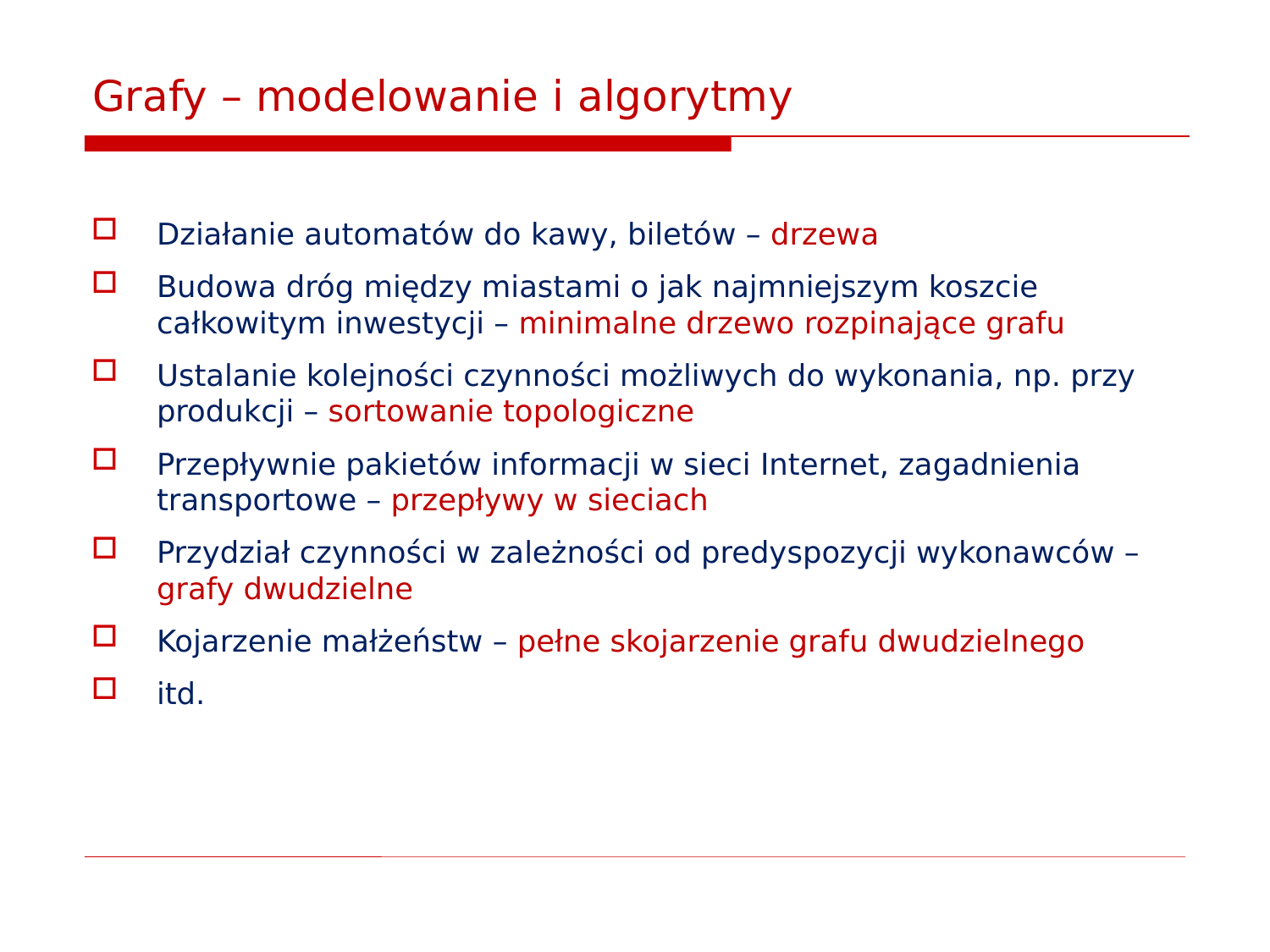

# Grafy – modelowanie i algorytmy

Działanie automatów do kawy, biletów – drzewa
Budowa dróg między miastami o jak najmniejszym koszcie całkowitym inwestycji – minimalne drzewo rozpinające grafu
Ustalanie kolejności czynności możliwych do wykonania, np. przy produkcji – sortowanie topologiczne
Przepływnie pakietów informacji w sieci Internet, zagadnienia transportowe – przepływy w sieciach
Przydział czynności w zależności od predyspozycji wykonawców – grafy dwudzielne
Kojarzenie małżeństw – pełne skojarzenie grafu dwudzielnego
itd.